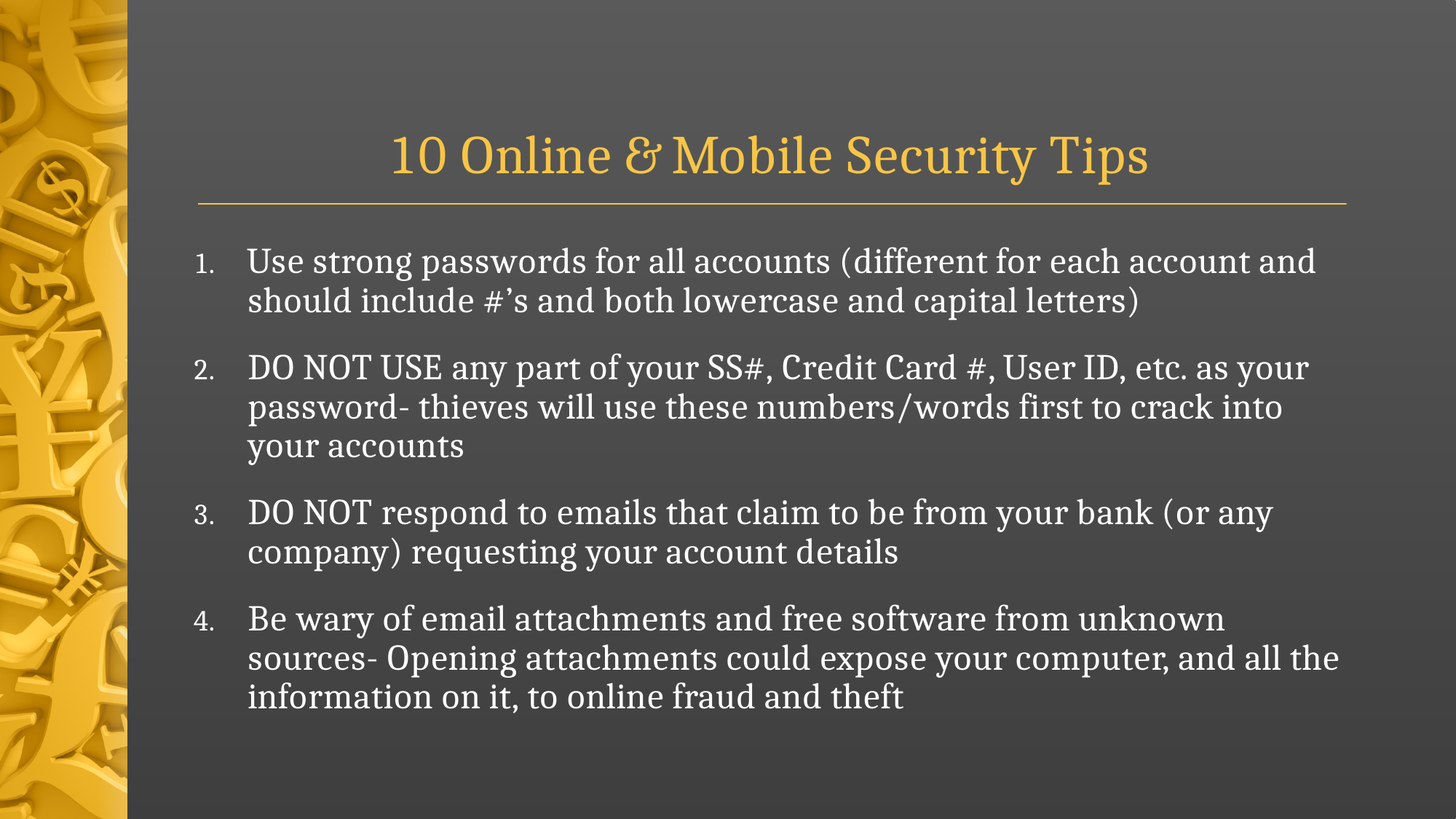

# 10 Online & Mobile Security Tips
Use strong passwords for all accounts (different for each account and should include #’s and both lowercase and capital letters)
DO NOT USE any part of your SS#, Credit Card #, User ID, etc. as your password- thieves will use these numbers/words first to crack into your accounts
DO NOT respond to emails that claim to be from your bank (or any company) requesting your account details
Be wary of email attachments and free software from unknown sources- Opening attachments could expose your computer, and all the information on it, to online fraud and theft